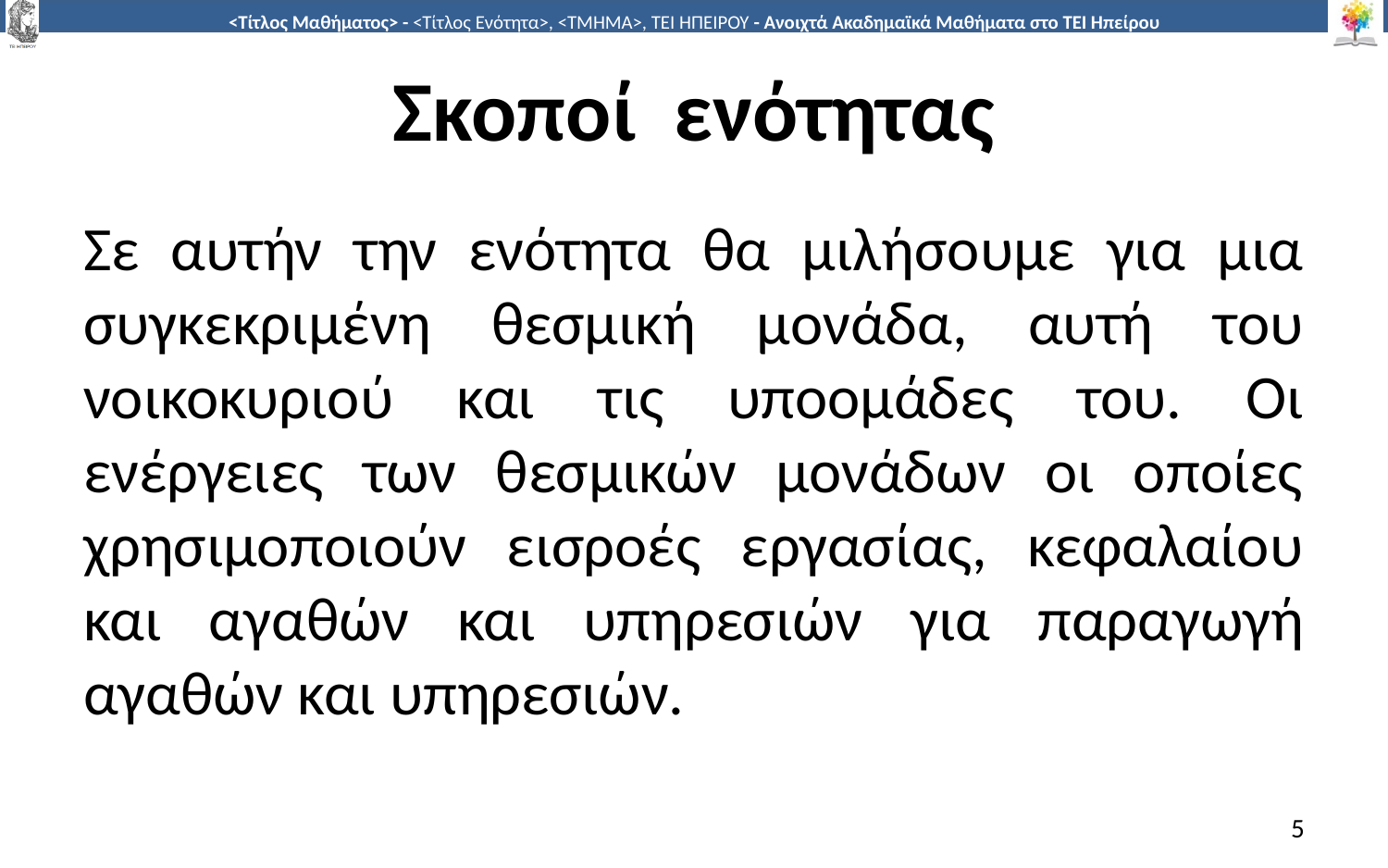

# Σκοποί  ενότητας
Σε αυτήν την ενότητα θα μιλήσουμε για μια συγκεκριμένη θεσμική μονάδα, αυτή του νοικοκυριού και τις υποομάδες του. Οι ενέργειες των θεσμικών μονάδων οι οποίες χρησιμοποιούν εισροές εργασίας, κεφαλαίου και αγαθών και υπηρεσιών για παραγωγή αγαθών και υπηρεσιών.
5